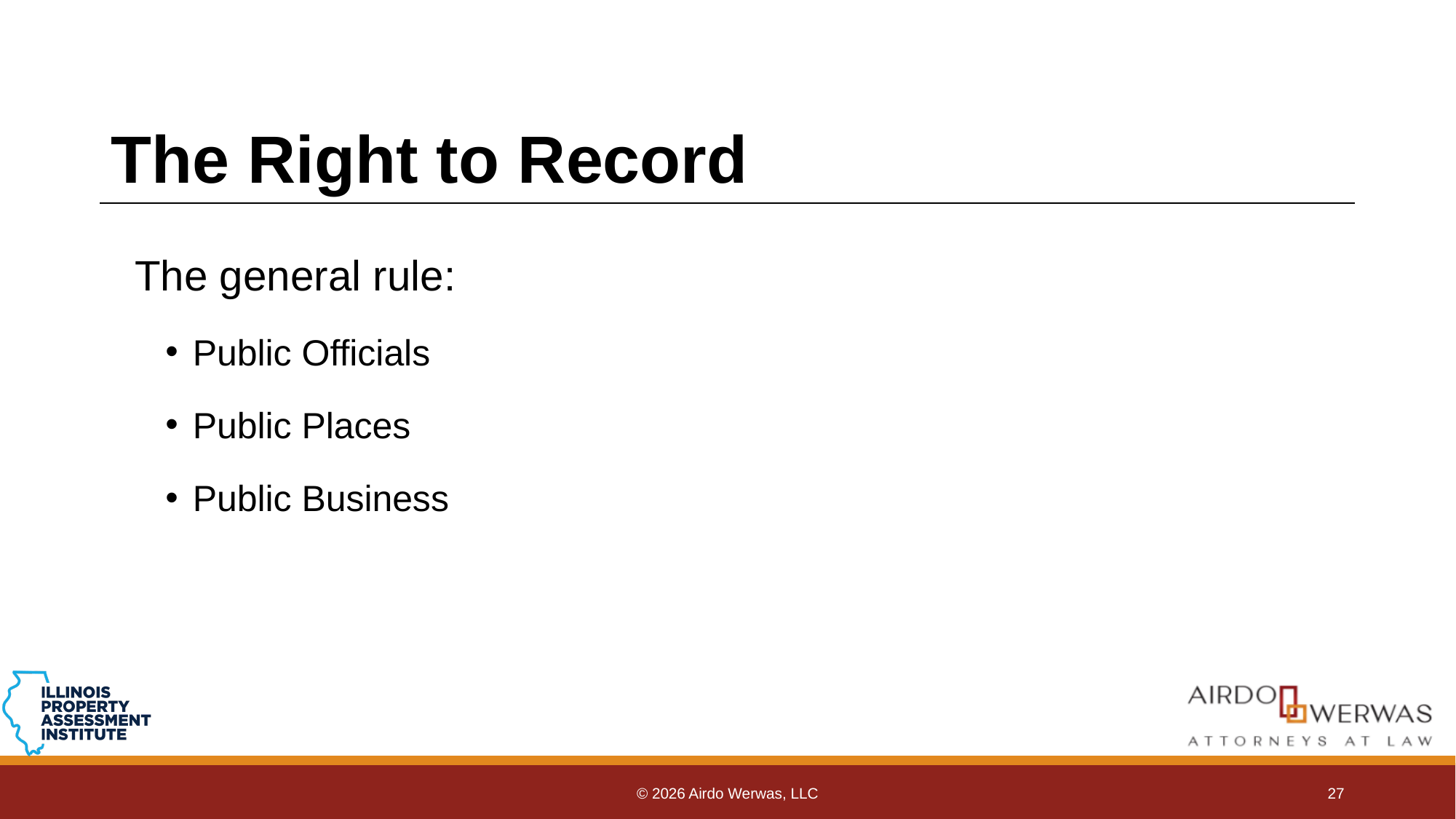

# The Right to Record
The general rule:
Public Officials
Public Places
Public Business
© 2026 Airdo Werwas, LLC
27